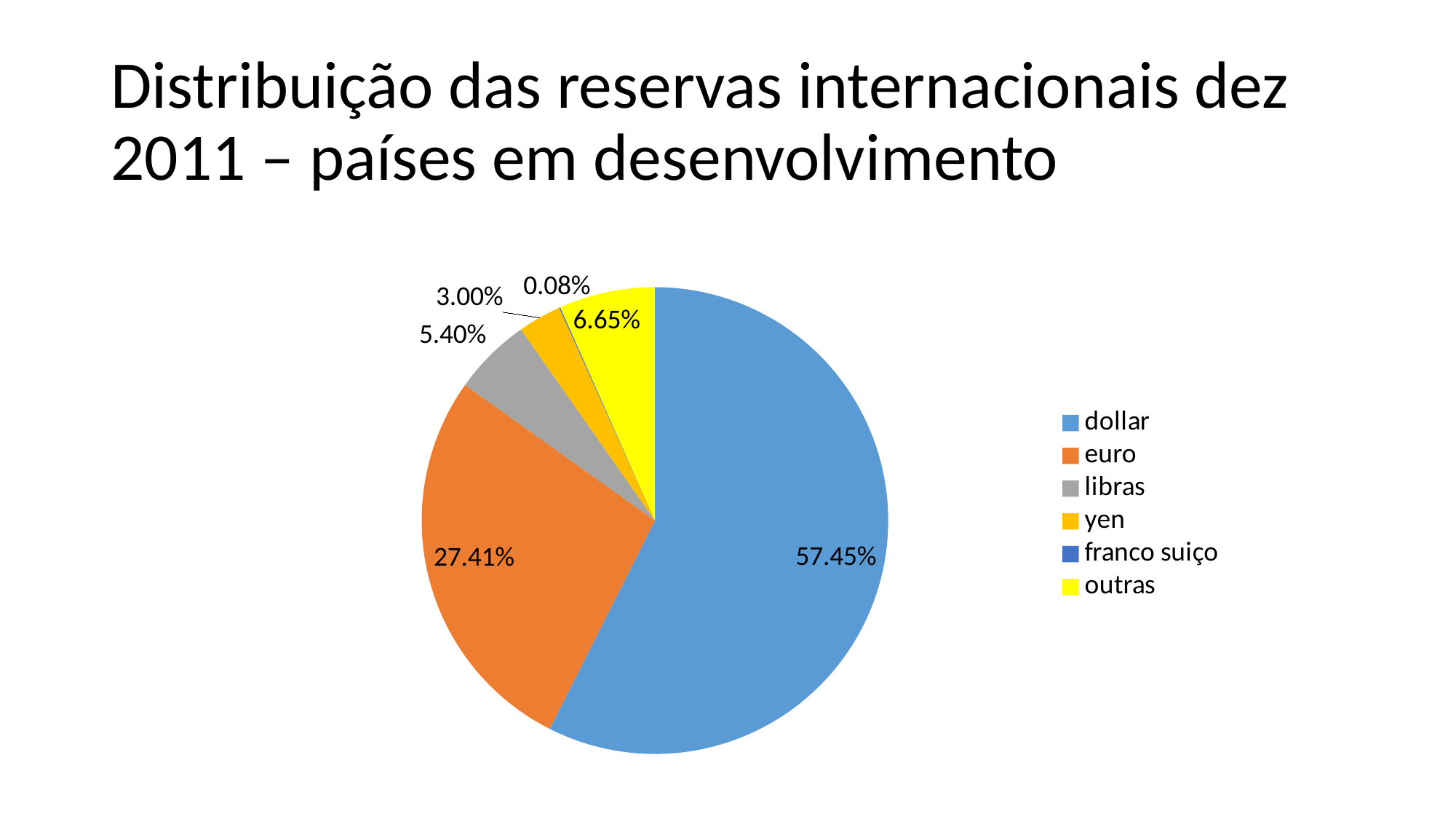

# Distribuição das reservas internacionais dez 2011 – países em desenvolvimento

### Chart

| Category | Vendas |
|---|---|
| dollar | 1511.0 |
| euro | 721.0 |
| libras | 142.0 |
| yen | 79.0 |
| franco suiço | 2.0 |
| outras | 175.0 |